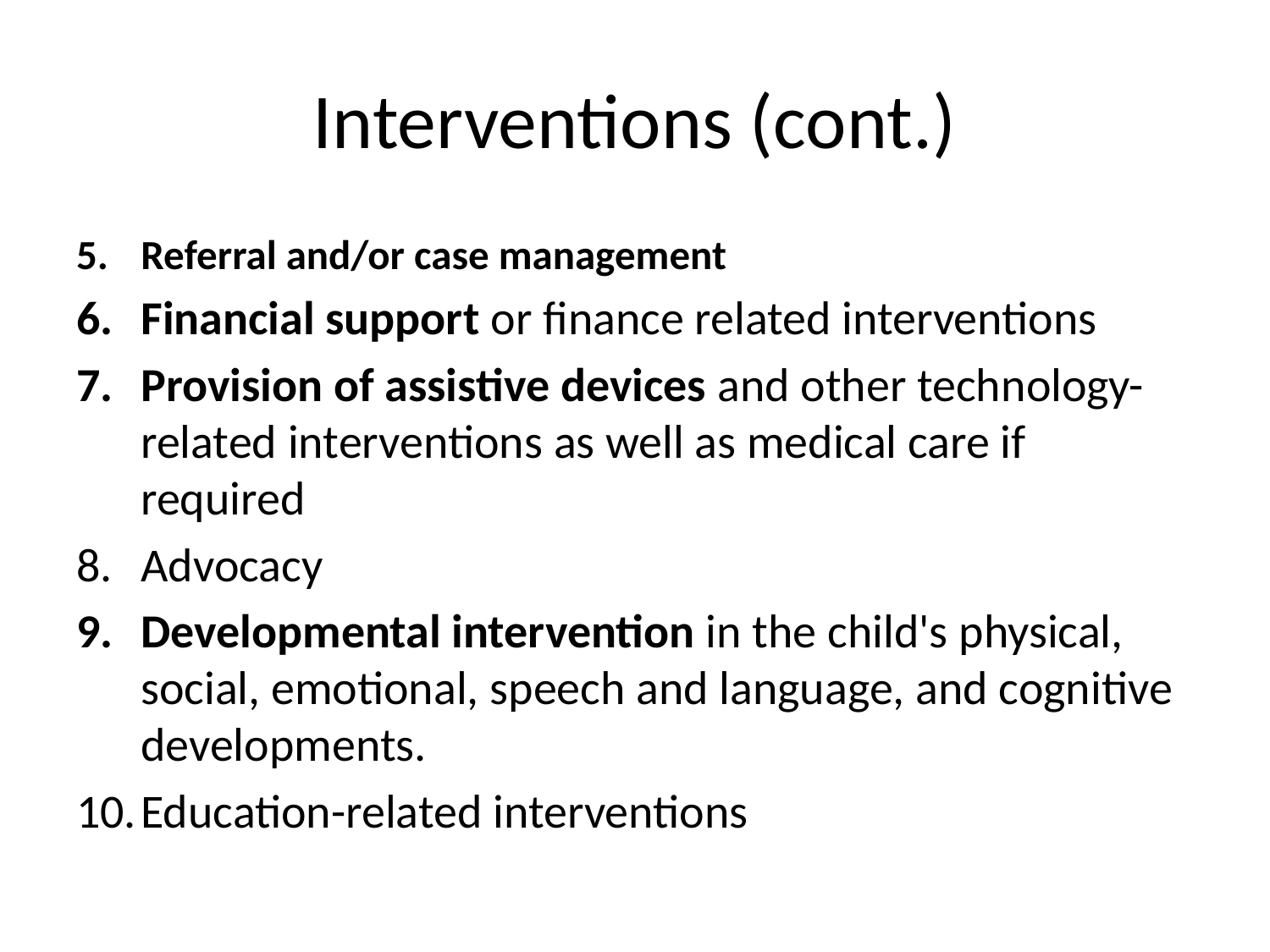

# Interventions (cont.)
Referral and/or case management
Financial support or finance related interventions
Provision of assistive devices and other technology-related interventions as well as medical care if required
Advocacy
Developmental intervention in the child's physical, social, emotional, speech and language, and cognitive developments.
Education-related interventions